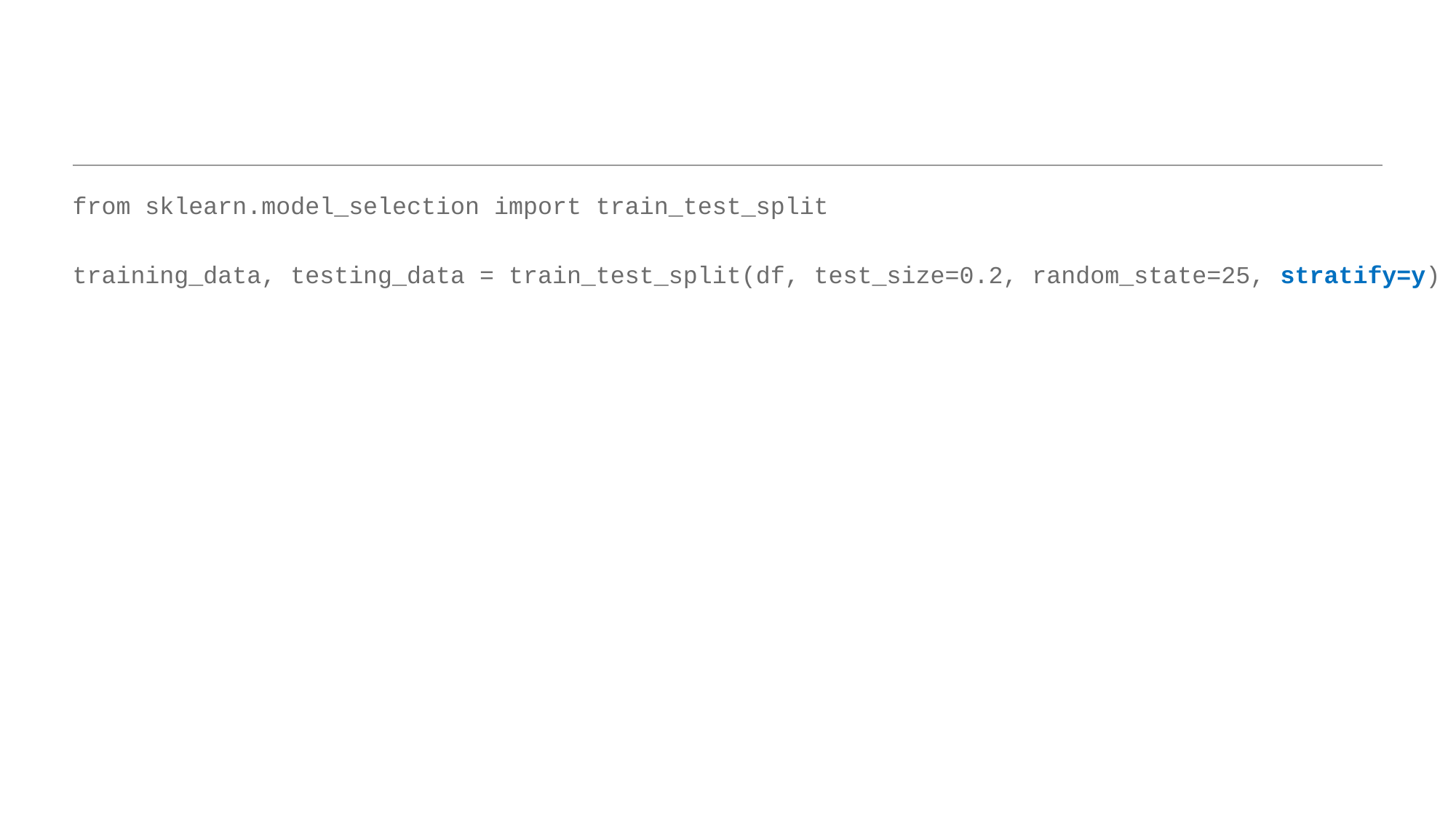

#
from sklearn.model_selection import train_test_split
training_data, testing_data = train_test_split(df, test_size=0.2, random_state=25, stratify=y)